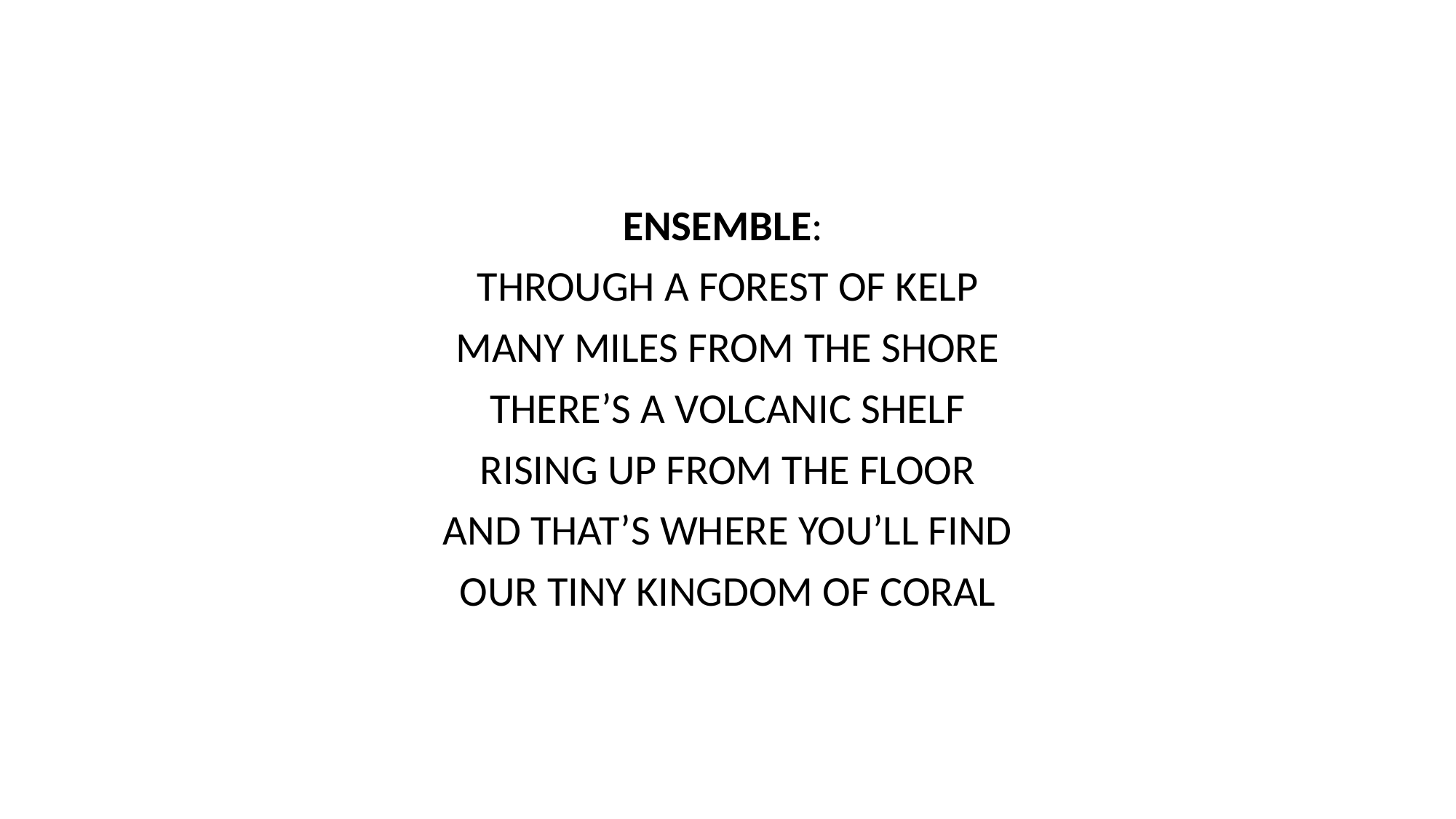

ENSEMBLE:
THROUGH A FOREST OF KELP
MANY MILES FROM THE SHORE
THERE’S A VOLCANIC SHELF
RISING UP FROM THE FLOOR
AND THAT’S WHERE YOU’LL FIND
OUR TINY KINGDOM OF CORAL